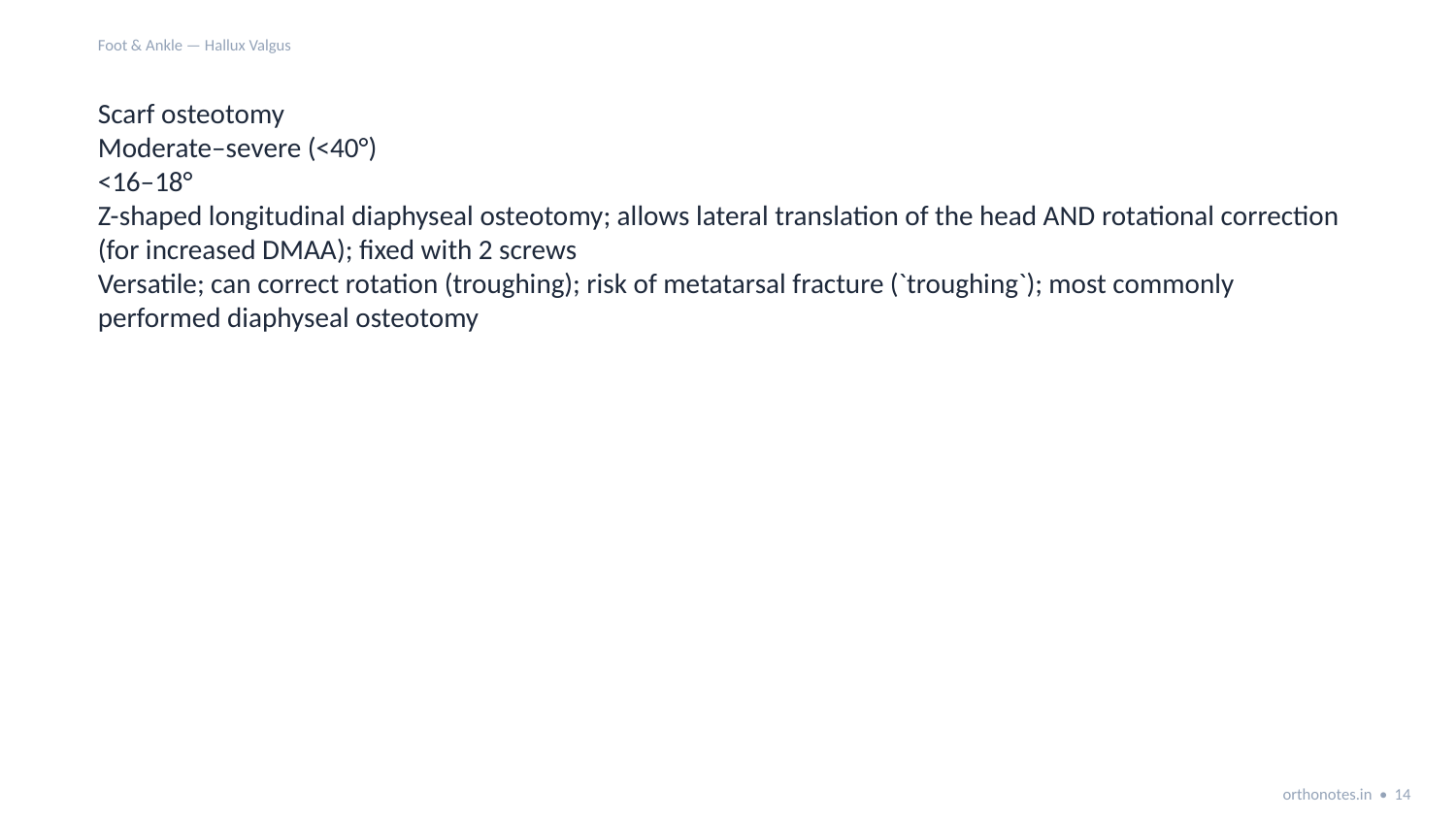

Foot & Ankle — Hallux Valgus
Scarf osteotomy
Moderate–severe (<40°)
<16–18°
Z-shaped longitudinal diaphyseal osteotomy; allows lateral translation of the head AND rotational correction (for increased DMAA); fixed with 2 screws
Versatile; can correct rotation (troughing); risk of metatarsal fracture (`troughing`); most commonly performed diaphyseal osteotomy
orthonotes.in  •  14